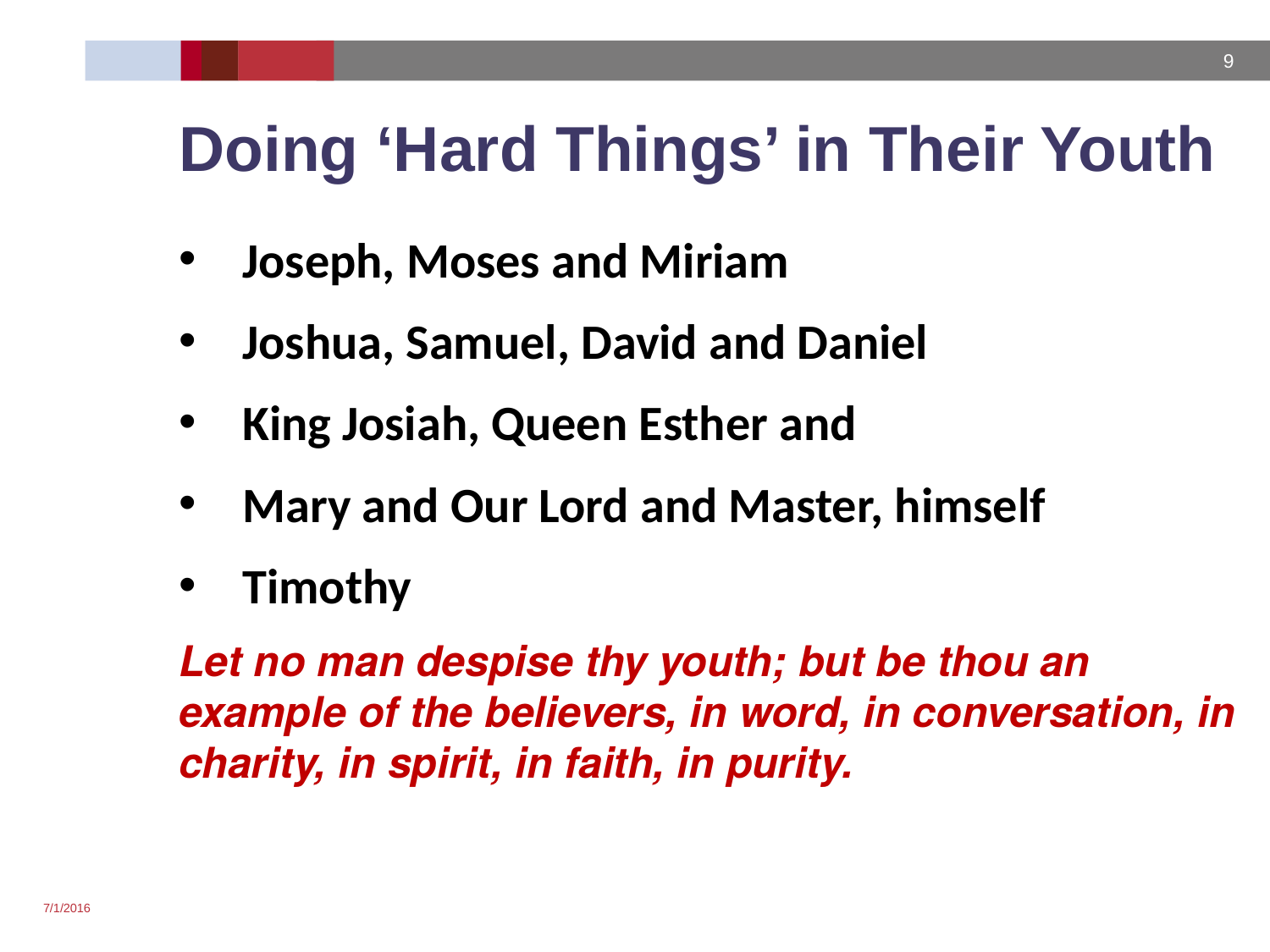

# Doing ‘Hard Things’ in Their Youth
Joseph, Moses and Miriam
Joshua, Samuel, David and Daniel
King Josiah, Queen Esther and
Mary and Our Lord and Master, himself
Timothy
Let no man despise thy youth; but be thou an example of the believers, in word, in conversation, in charity, in spirit, in faith, in purity.